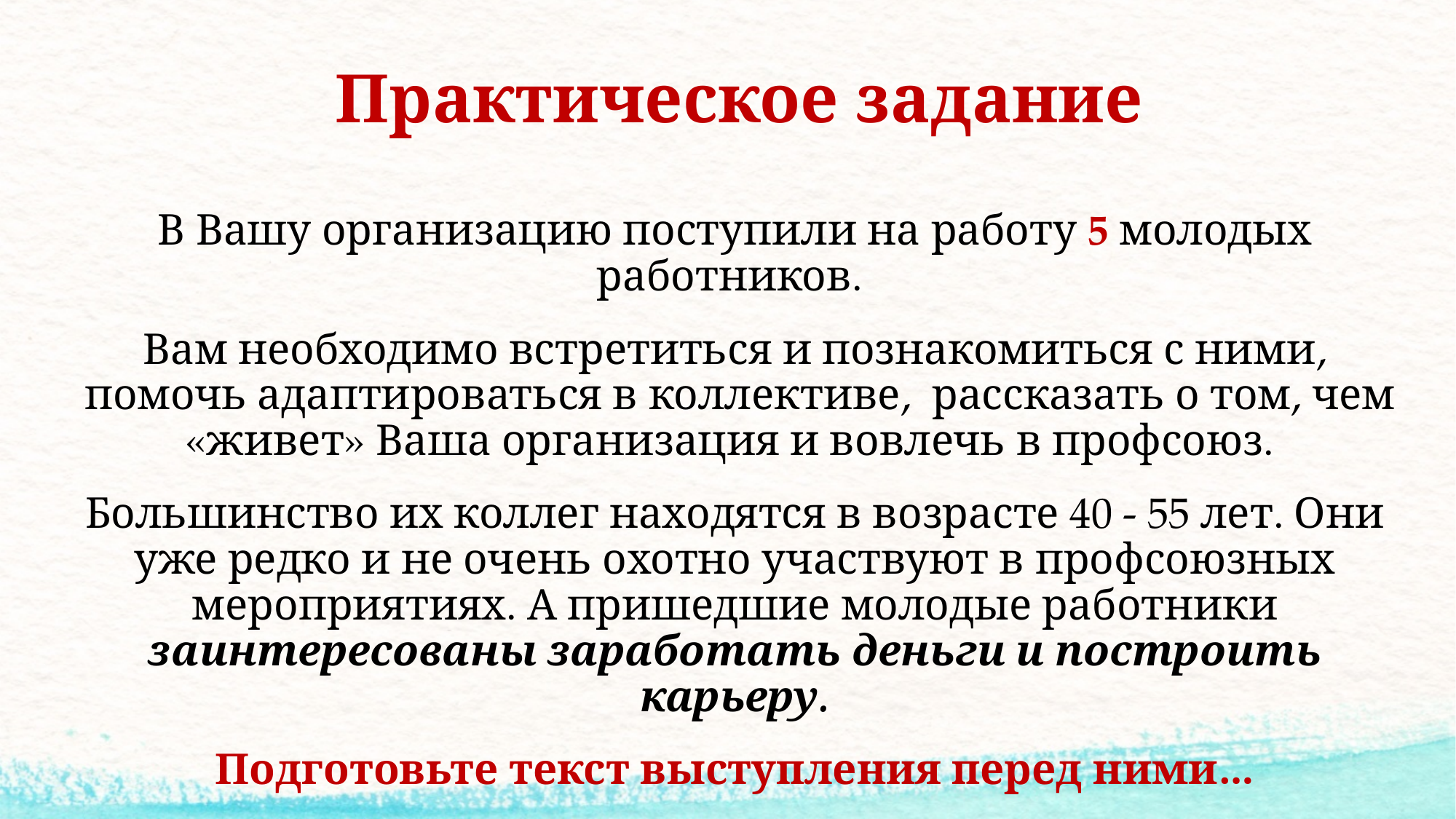

# Практическое задание
В Вашу организацию поступили на работу 5 молодых работников.
Вам необходимо встретиться и познакомиться с ними,  помочь адаптироваться в коллективе,  рассказать о том, чем «живет» Ваша организация и вовлечь в профсоюз.
Большинство их коллег находятся в возрасте 40 - 55 лет. Они уже редко и не очень охотно участвуют в профсоюзных мероприятиях. А пришедшие молодые работники заинтересованы заработать деньги и построить карьеру.
Подготовьте текст выступления перед ними…